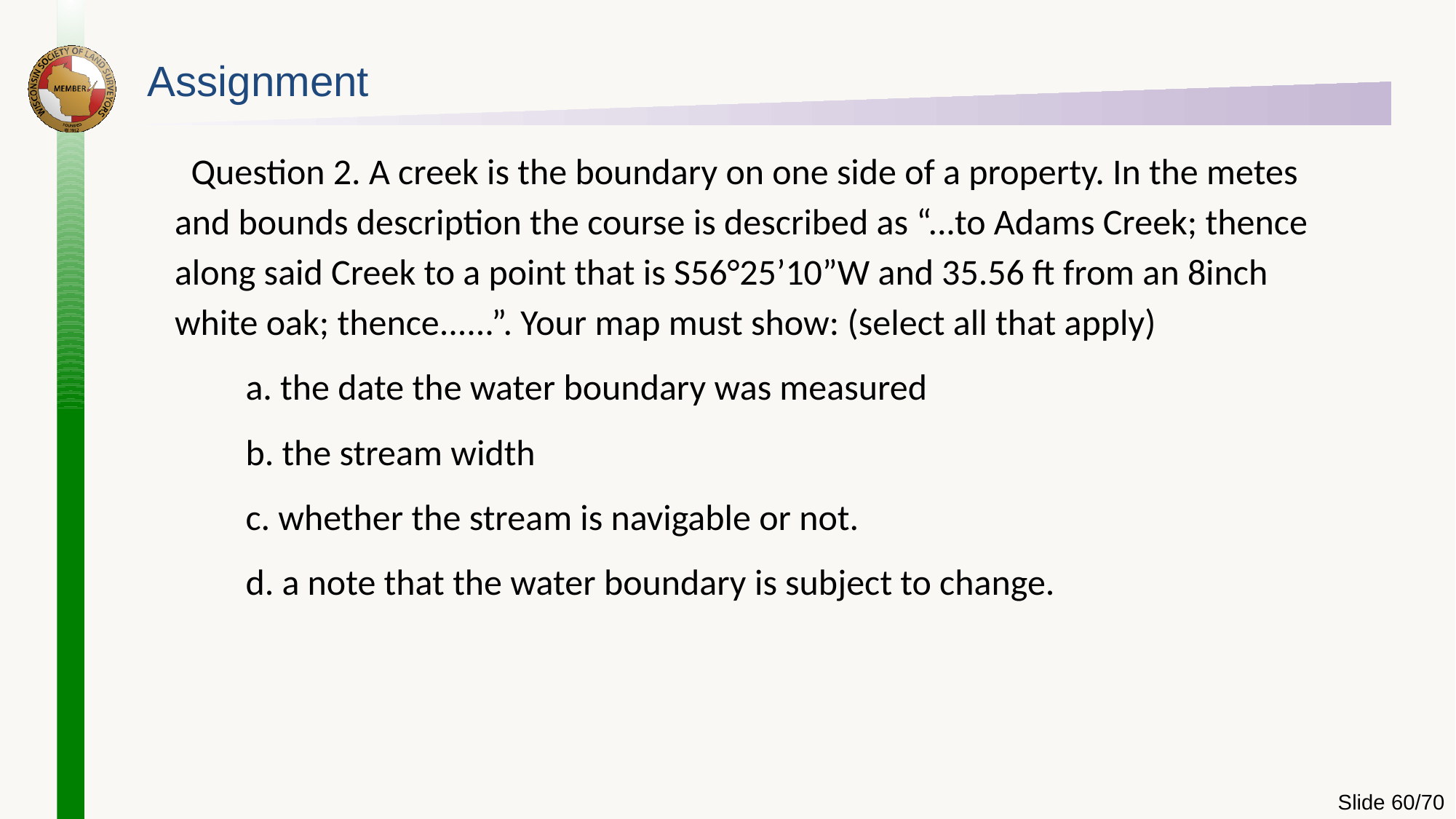

# Assignment
Question 2. A creek is the boundary on one side of a property. In the metes and bounds description the course is described as “...to Adams Creek; thence along said Creek to a point that is S56°25’10”W and 35.56 ft from an 8inch white oak; thence......”. Your map must show: (select all that apply)
a. the date the water boundary was measured
b. the stream width
c. whether the stream is navigable or not.
d. a note that the water boundary is subject to change.